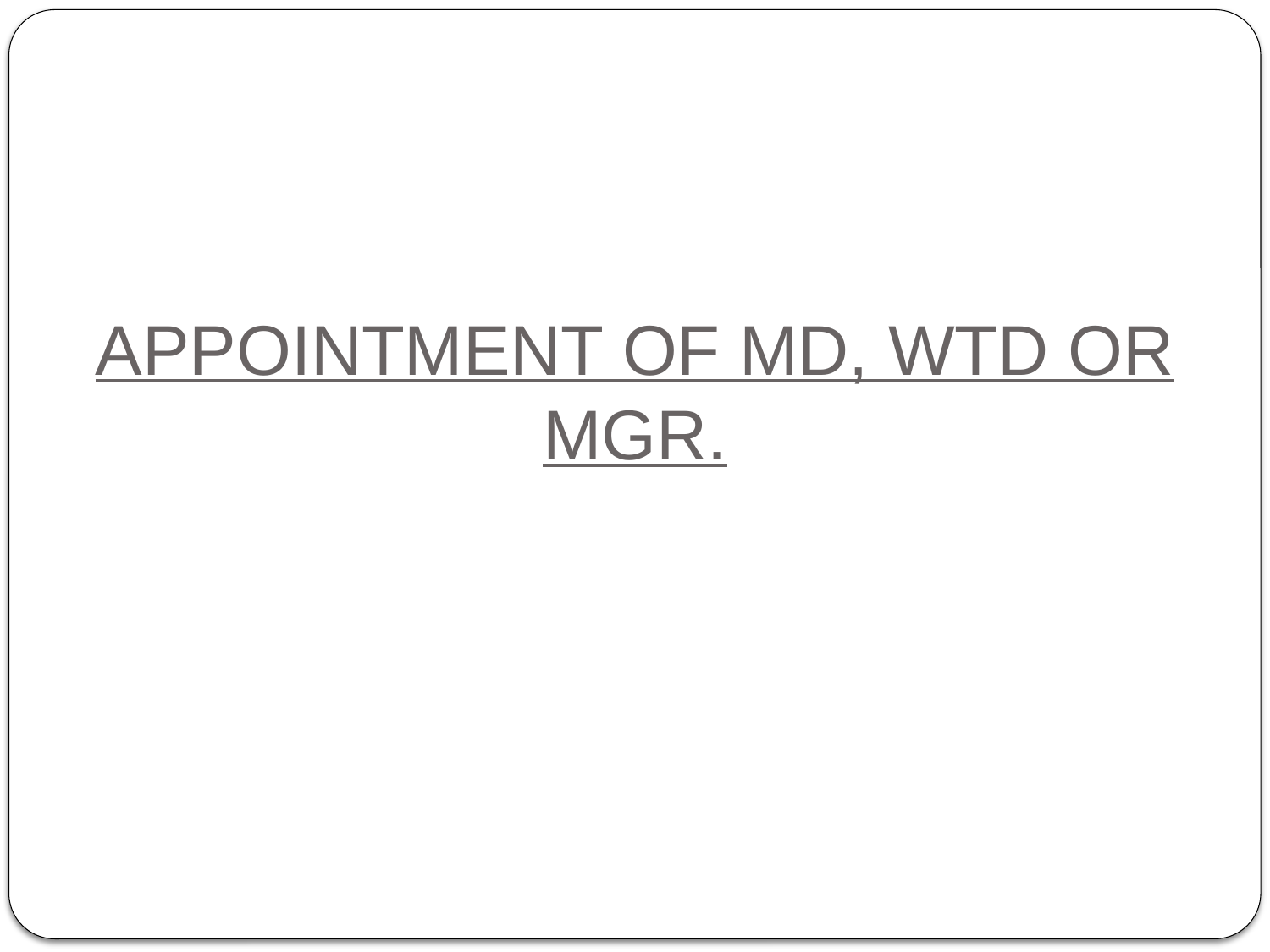

# APPOINTMENT OF MD, WTD OR MGR.